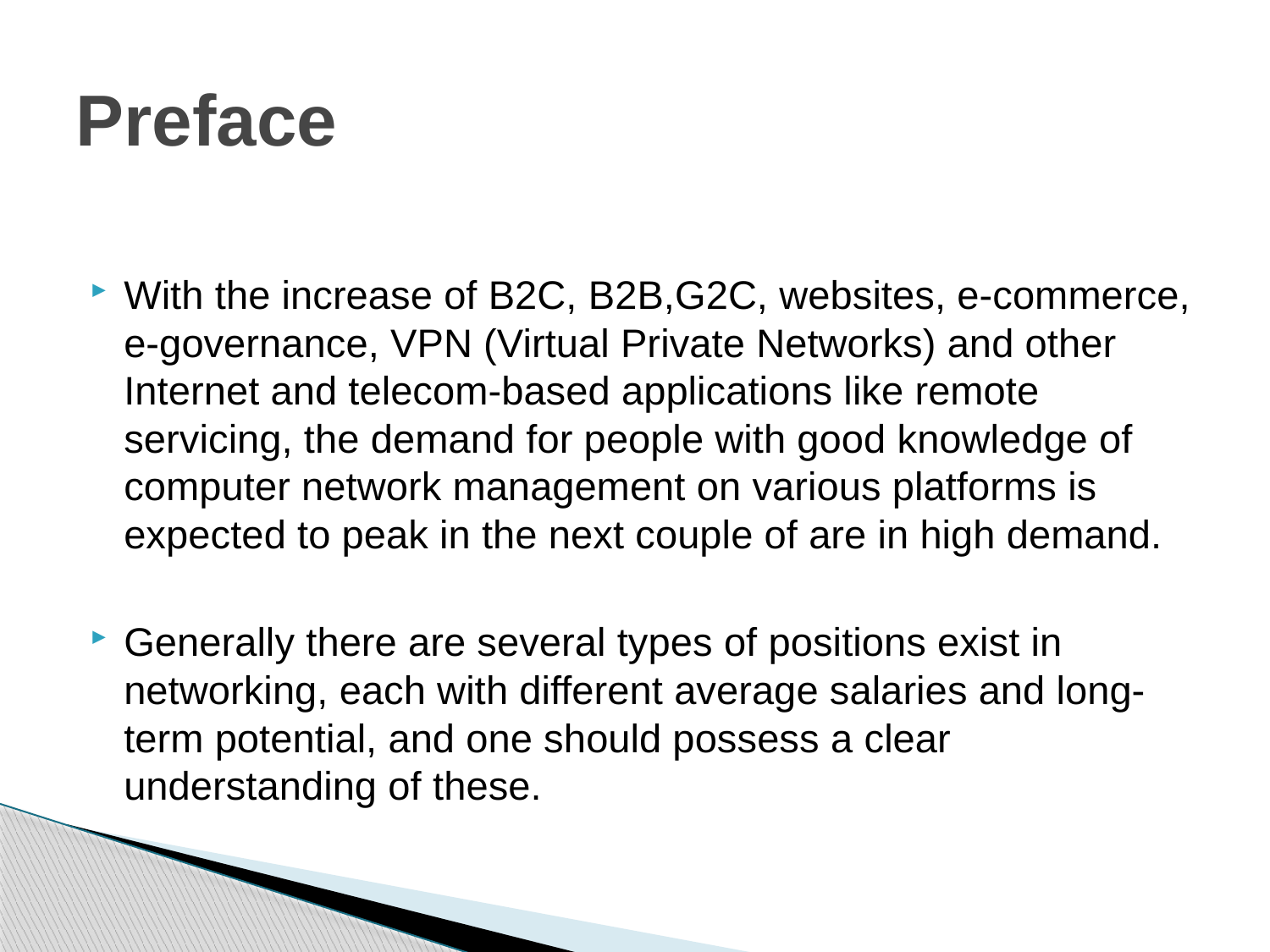

# Preface

With the increase of B2C, B2B,G2C, websites, e-commerce, e-governance, VPN (Virtual Private Networks) and other Internet and telecom-based applications like remote servicing, the demand for people with good knowledge of computer network management on various platforms is expected to peak in the next couple of are in high demand.

Generally there are several types of positions exist in networking, each with different average salaries and long-term potential, and one should possess a clear understanding of these.